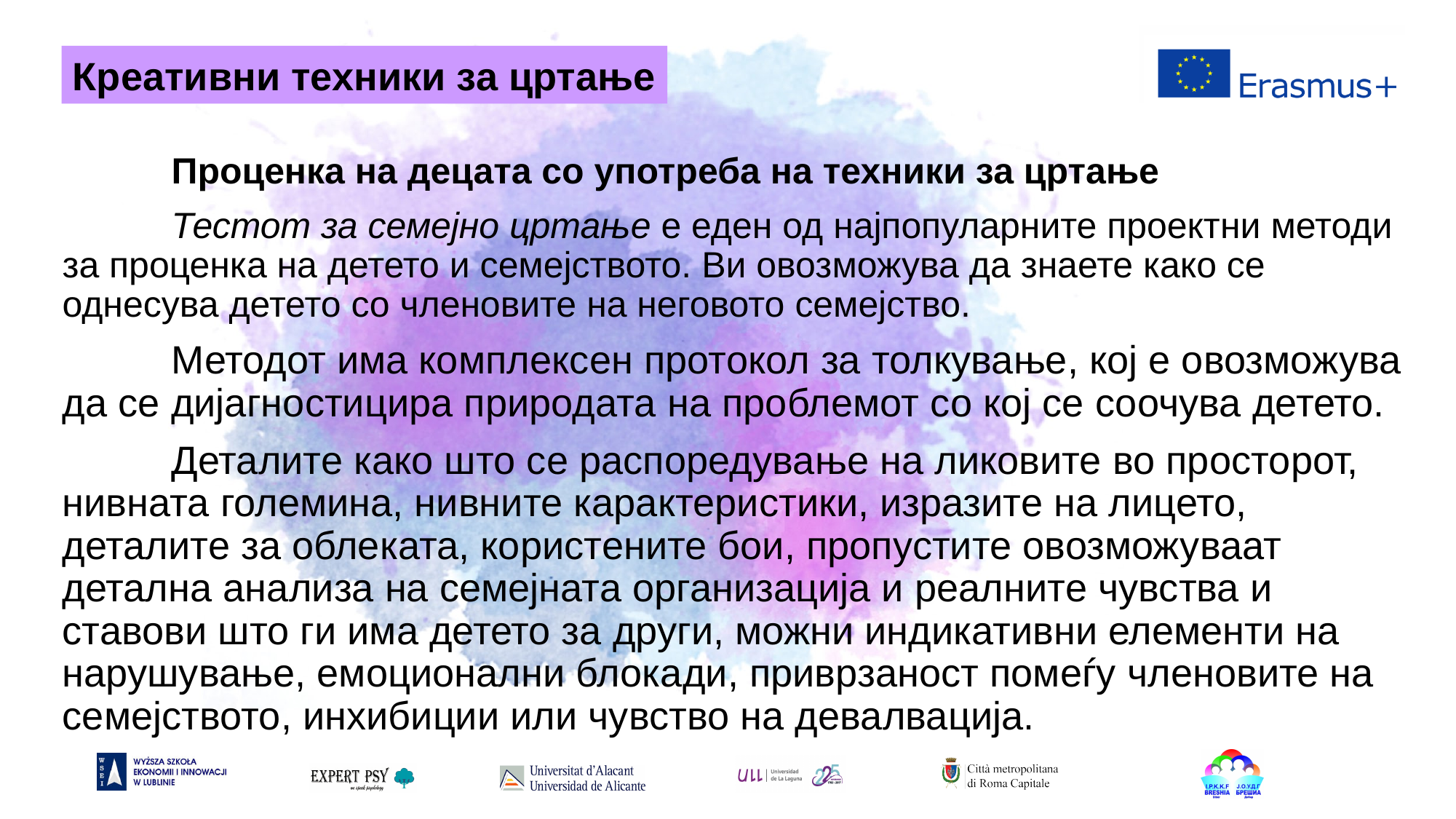

Креативни техники за цртање
	Проценка на децата со употреба на техники за цртање
	Тестот за семејно цртање е еден од најпопуларните проектни методи за проценка на детето и семејството. Ви овозможува да знаете како се однесува детето со членовите на неговото семејство.
	Методот има комплексен протокол за толкување, кој е овозможува да се дијагностицира природата на проблемот со кој се соочува детето.
	Деталите како што се распоредување на ликовите во просторот, нивната големина, нивните карактеристики, изразите на лицето, деталите за облеката, користените бои, пропустите овозможуваат детална анализа на семејната организација и реалните чувства и ставови што ги има детето за други, можни индикативни елементи на нарушување, емоционални блокади, приврзаност помеѓу членовите на семејството, инхибиции или чувство на девалвација.